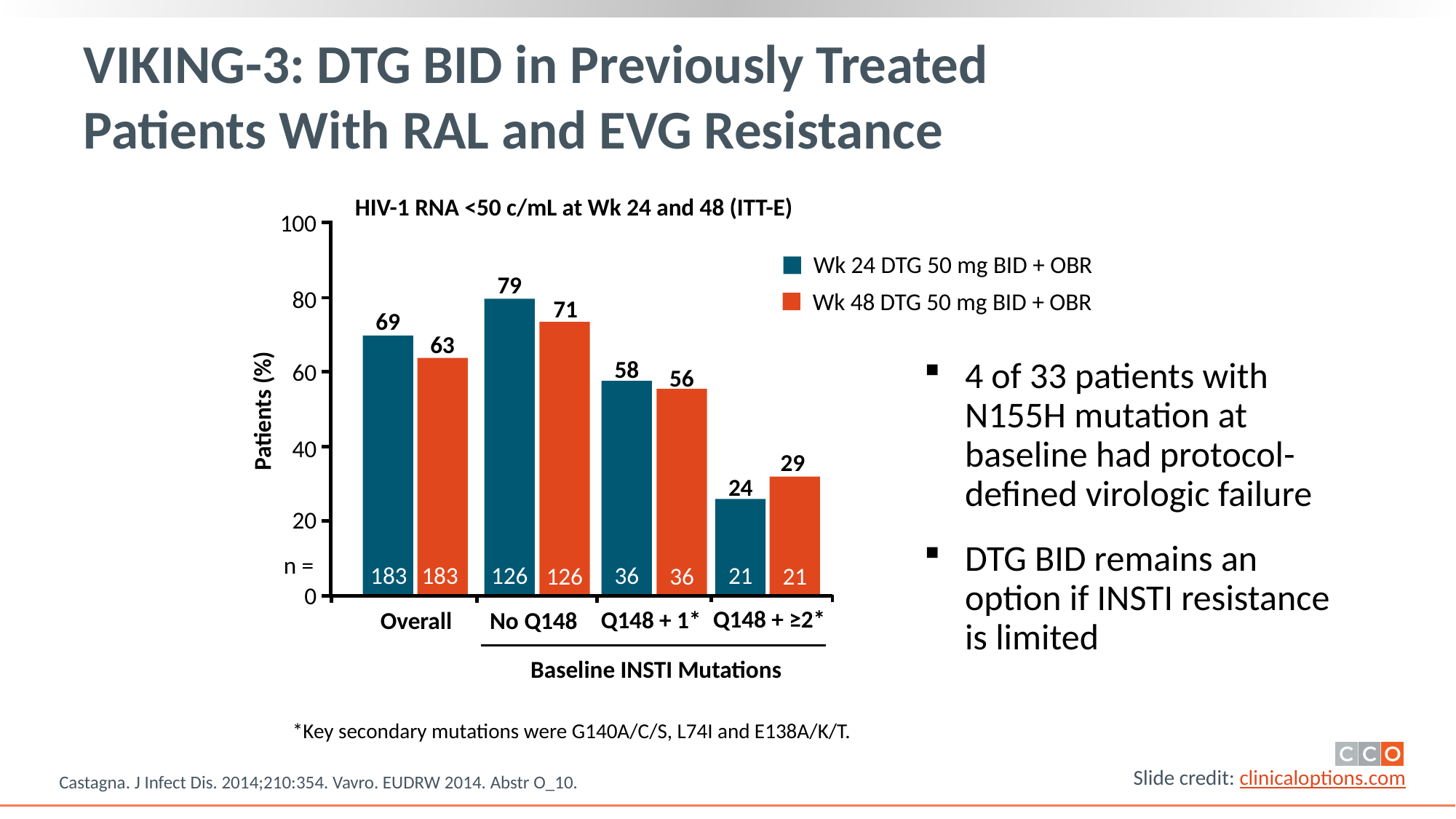

# VIKING-3: DTG BID in Previously Treated Patients With RAL and EVG Resistance
HIV-1 RNA <50 c/mL at Wk 24 and 48 (ITT-E)
100
Wk 24 DTG 50 mg BID + OBR

79
80
Wk 48 DTG 50 mg BID + OBR

71

69

63

60
4 of 33 patients with N155H mutation at baseline had protocol-defined virologic failure
DTG BID remains an option if INSTI resistance is limited

58

56

Patients (%)
40
29
24

20

n =
183
126
36
21
183
126
36
21
0
Q148 + ≥2*
Q148 + 1*
Overall
No Q148
Baseline INSTI Mutations
*Key secondary mutations were G140A/C/S, L74I and E138A/K/T.
Castagna. J Infect Dis. 2014;210:354. Vavro. EUDRW 2014. Abstr O_10.